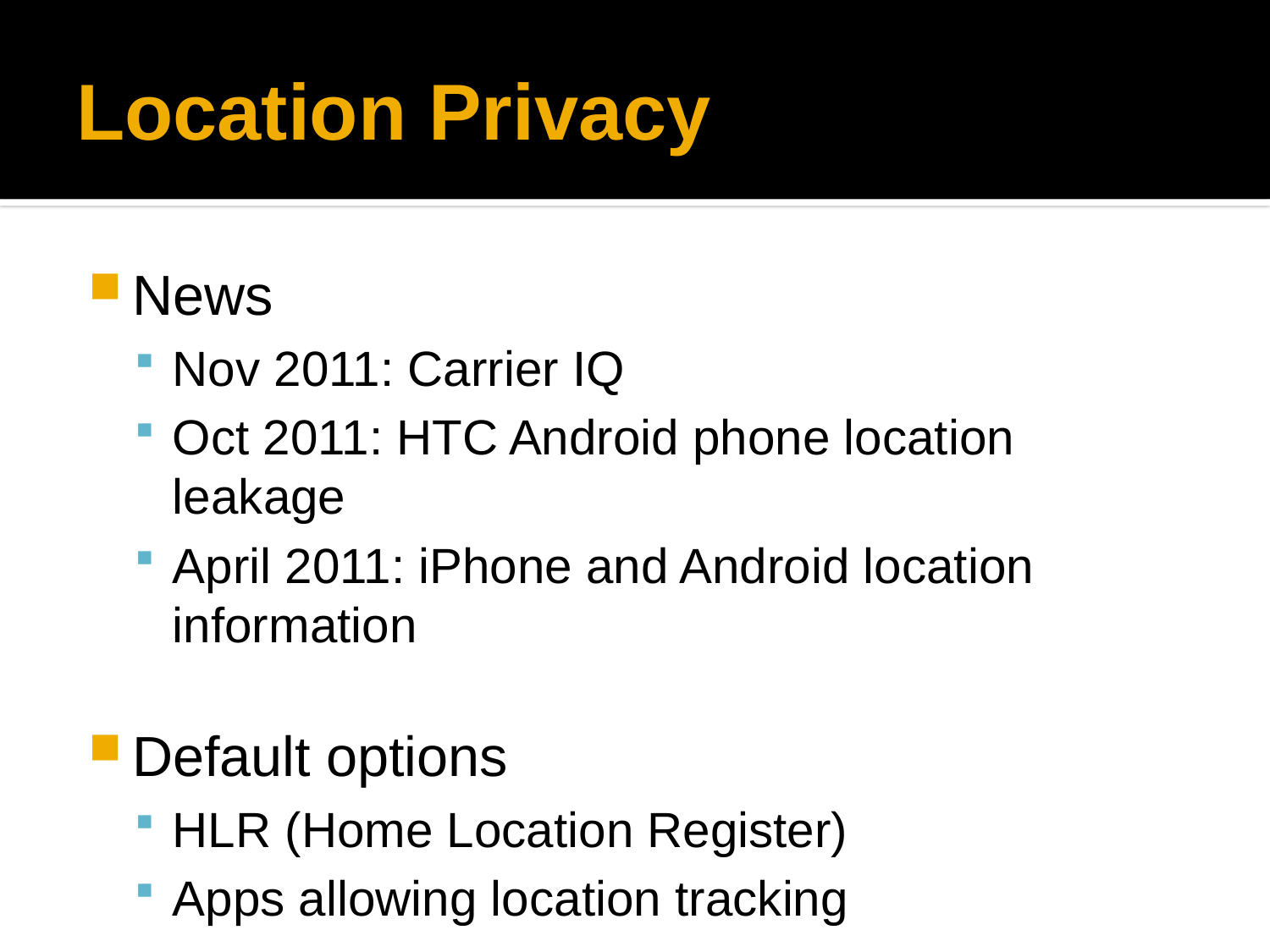

# Location Privacy
News
Nov 2011: Carrier IQ
Oct 2011: HTC Android phone location leakage
April 2011: iPhone and Android location information

Default options
HLR (Home Location Register)
Apps allowing location tracking